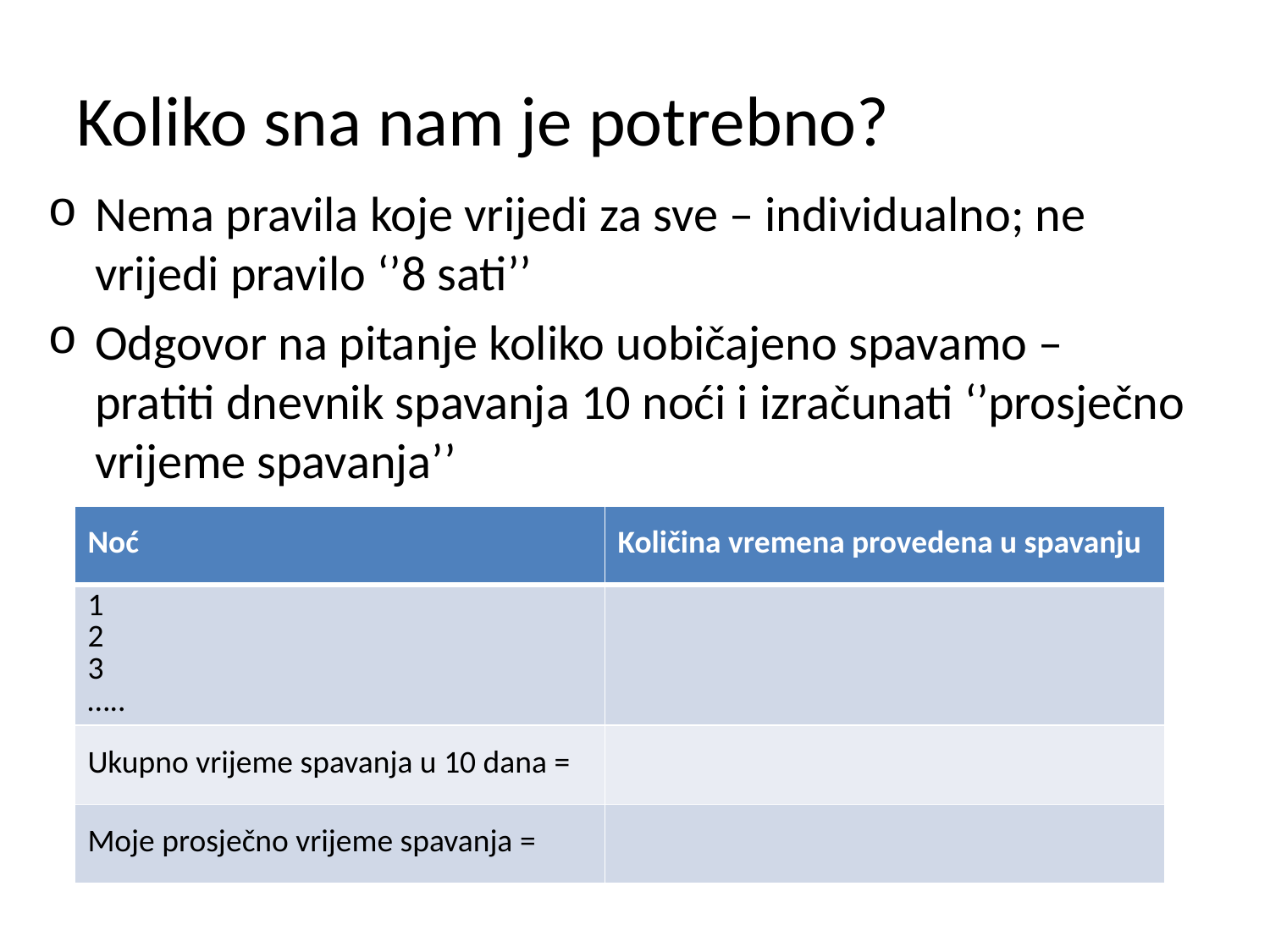

# Koliko sna nam je potrebno?
Nema pravila koje vrijedi za sve – individualno; ne vrijedi pravilo ‘’8 sati’’
Odgovor na pitanje koliko uobičajeno spavamo – pratiti dnevnik spavanja 10 noći i izračunati ‘’prosječno vrijeme spavanja’’

| Noć | Količina vremena provedena u spavanju |
| --- | --- |
| 1 2 3 ….. |  |
| Ukupno vrijeme spavanja u 10 dana = |  |
| Moje prosječno vrijeme spavanja = |  |